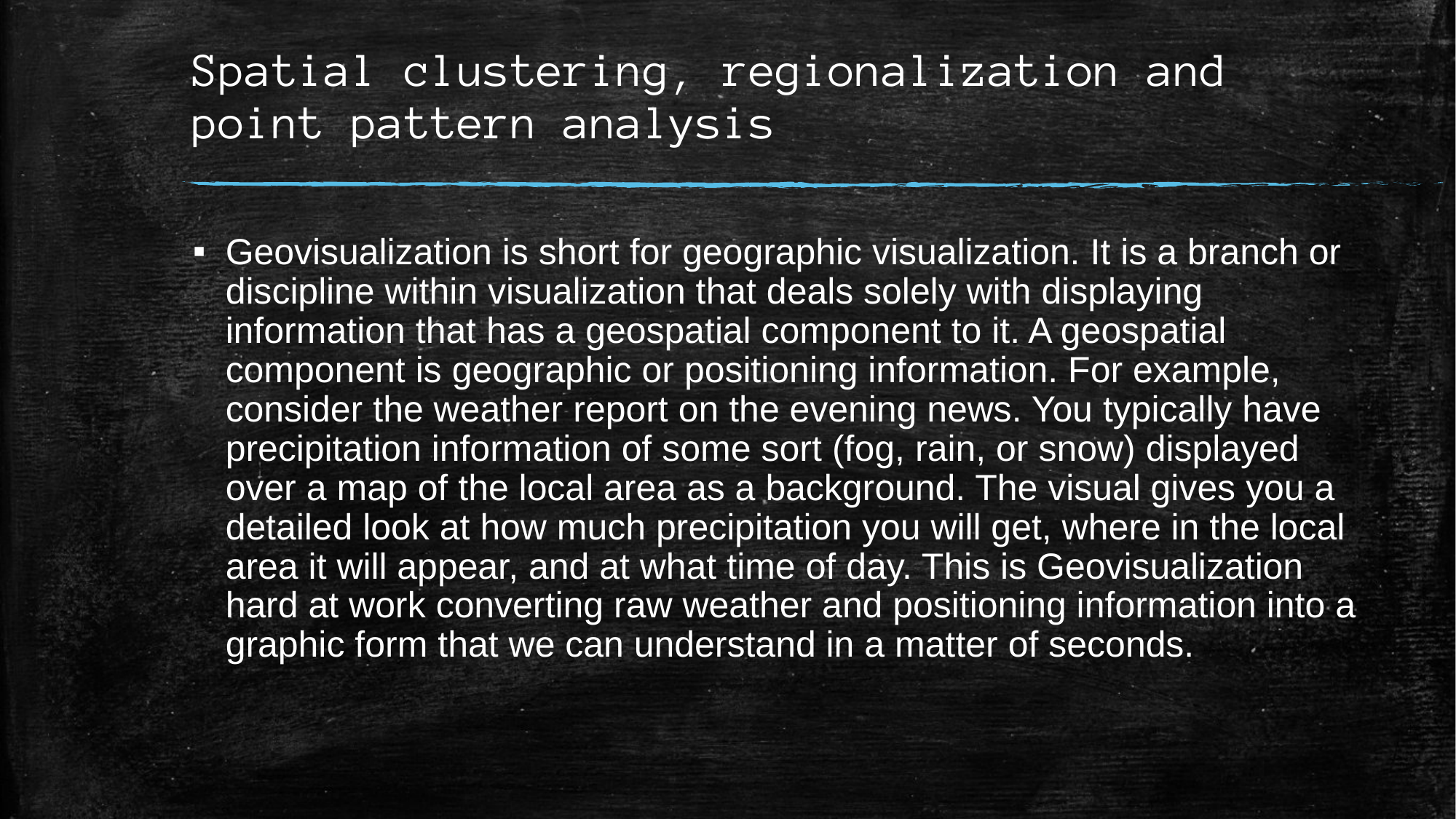

# Spatial clustering, regionalization and point pattern analysis
Geovisualization is short for geographic visualization. It is a branch or discipline within visualization that deals solely with displaying information that has a geospatial component to it. A geospatial component is geographic or positioning information. For example, consider the weather report on the evening news. You typically have precipitation information of some sort (fog, rain, or snow) displayed over a map of the local area as a background. The visual gives you a detailed look at how much precipitation you will get, where in the local area it will appear, and at what time of day. This is Geovisualization hard at work converting raw weather and positioning information into a graphic form that we can understand in a matter of seconds.